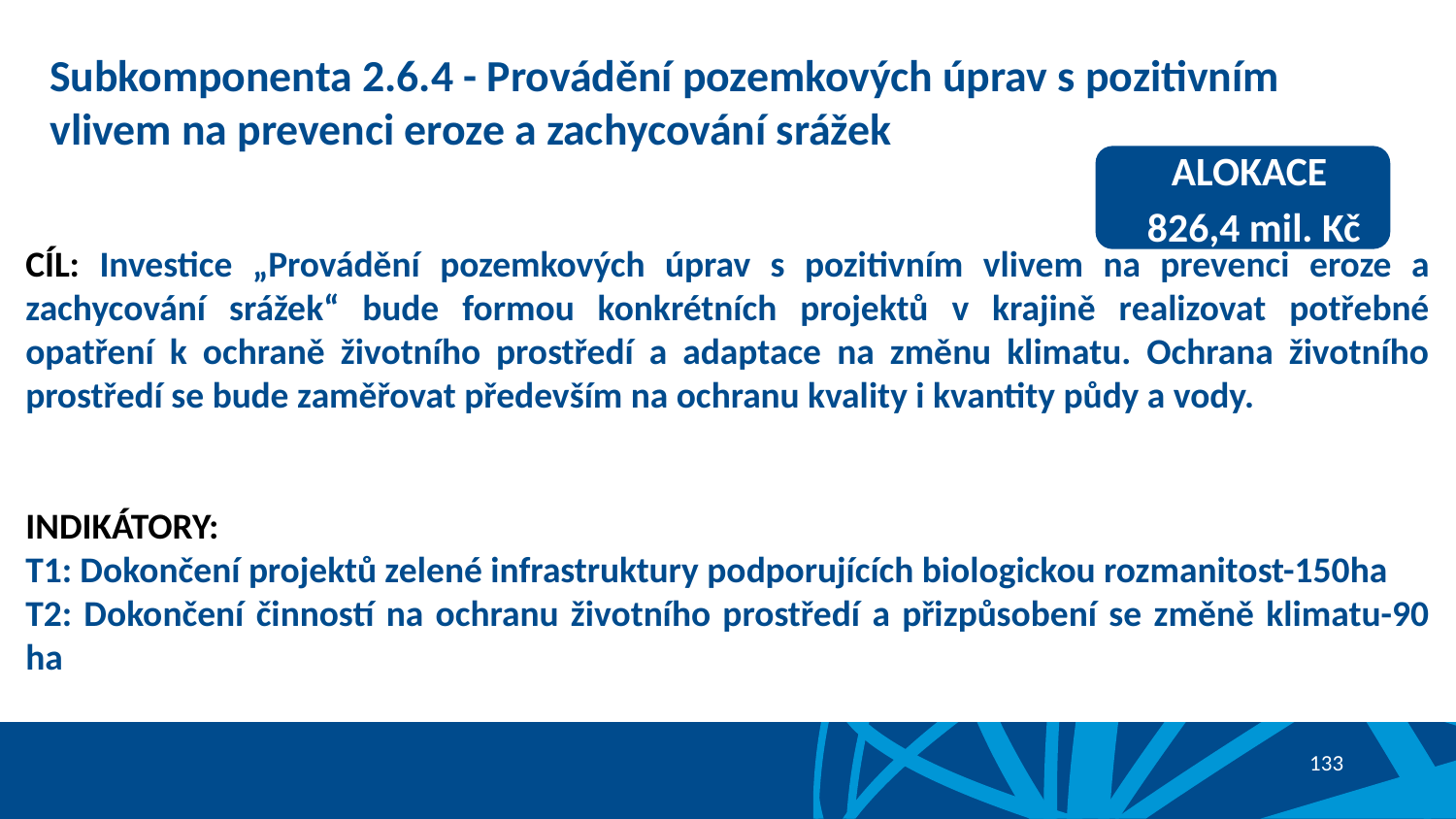

# Subkomponenta 2.6.4 - Provádění pozemkových úprav s pozitivním vlivem na prevenci eroze a zachycování srážek
ALOKACE
826,4 mil. Kč

CÍL: Investice „Provádění pozemkových úprav s pozitivním vlivem na prevenci eroze a zachycování srážek“ bude formou konkrétních projektů v krajině realizovat potřebné opatření k ochraně životního prostředí a adaptace na změnu klimatu. Ochrana životního prostředí se bude zaměřovat především na ochranu kvality i kvantity půdy a vody.

INDIKÁTORY:
T1: Dokončení projektů zelené infrastruktury podporujících biologickou rozmanitost-150ha
T2: Dokončení činností na ochranu životního prostředí a přizpůsobení se změně klimatu-90 ha